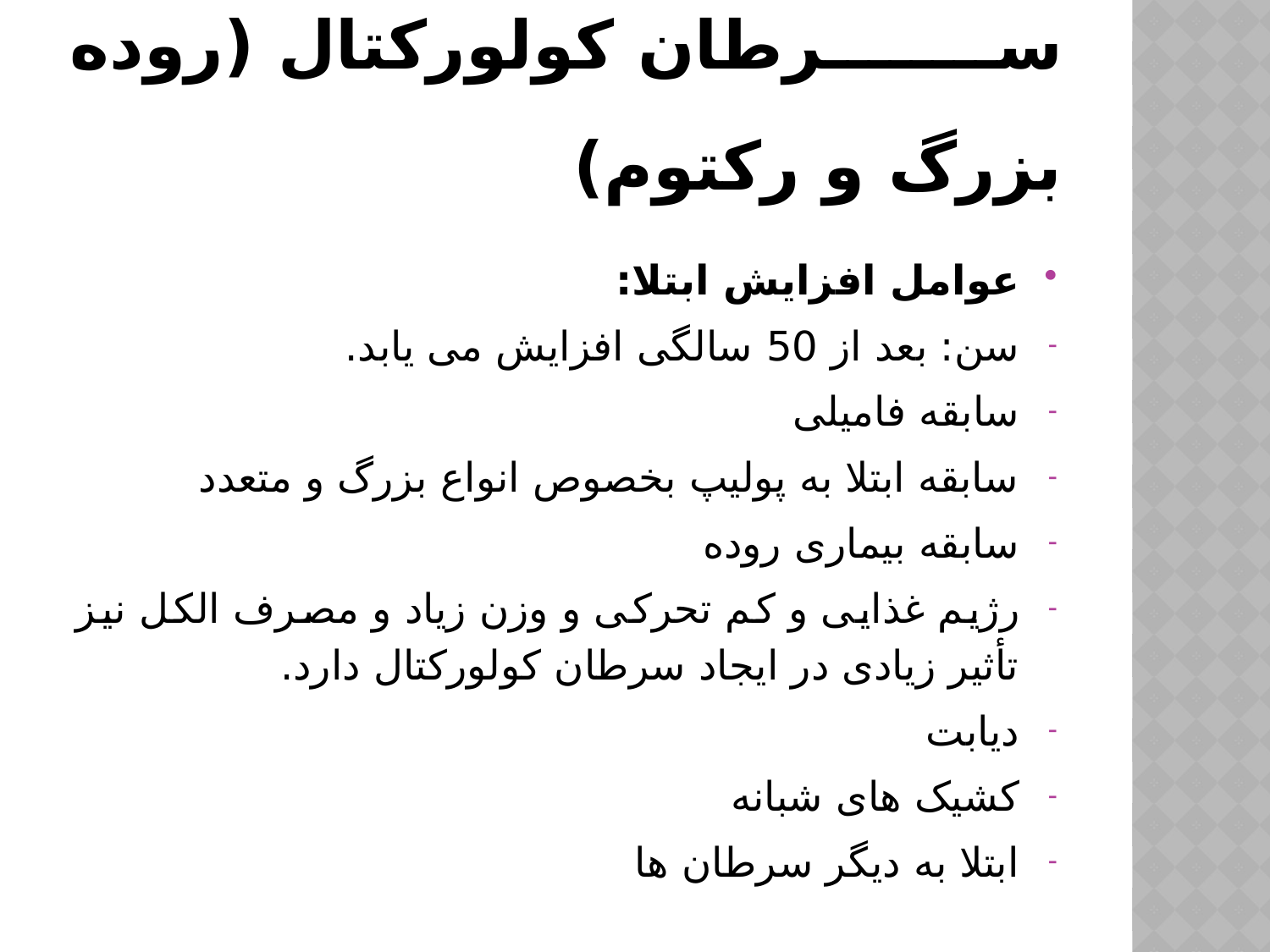

# سرطان کولورکتال (روده بزرگ و رکتوم)
عوامل افزایش ابتلا:
سن: بعد از 50 سالگی افزایش می یابد.
سابقه فامیلی
سابقه ابتلا به پولیپ بخصوص انواع بزرگ و متعدد
سابقه بیماری روده
رژیم غذایی و کم تحرکی و وزن زیاد و مصرف الکل نیز تأثیر زیادی در ایجاد سرطان کولورکتال دارد.
دیابت
کشیک های شبانه
ابتلا به دیگر سرطان ها